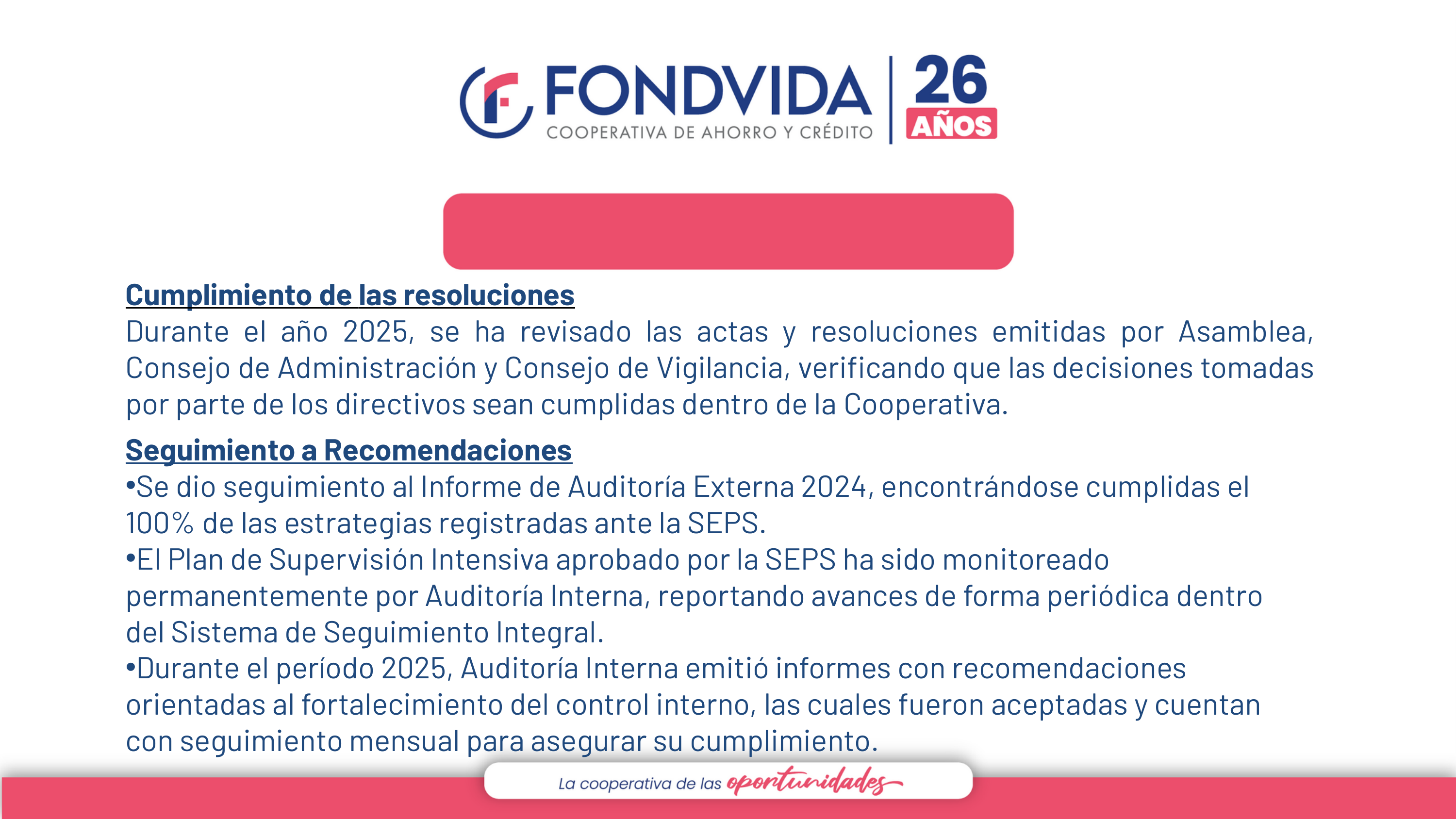

Cumplimiento de las resoluciones
Durante el año 2025, se ha revisado las actas y resoluciones emitidas por Asamblea, Consejo de Administración y Consejo de Vigilancia, verificando que las decisiones tomadas por parte de los directivos sean cumplidas dentro de la Cooperativa.

Seguimiento a Recomendaciones
Se dio seguimiento al Informe de Auditoría Externa 2024, encontrándose cumplidas el 100% de las estrategias registradas ante la SEPS.
El Plan de Supervisión Intensiva aprobado por la SEPS ha sido monitoreado permanentemente por Auditoría Interna, reportando avances de forma periódica dentro del Sistema de Seguimiento Integral.
Durante el período 2025, Auditoría Interna emitió informes con recomendaciones orientadas al fortalecimiento del control interno, las cuales fueron aceptadas y cuentan con seguimiento mensual para asegurar su cumplimiento.